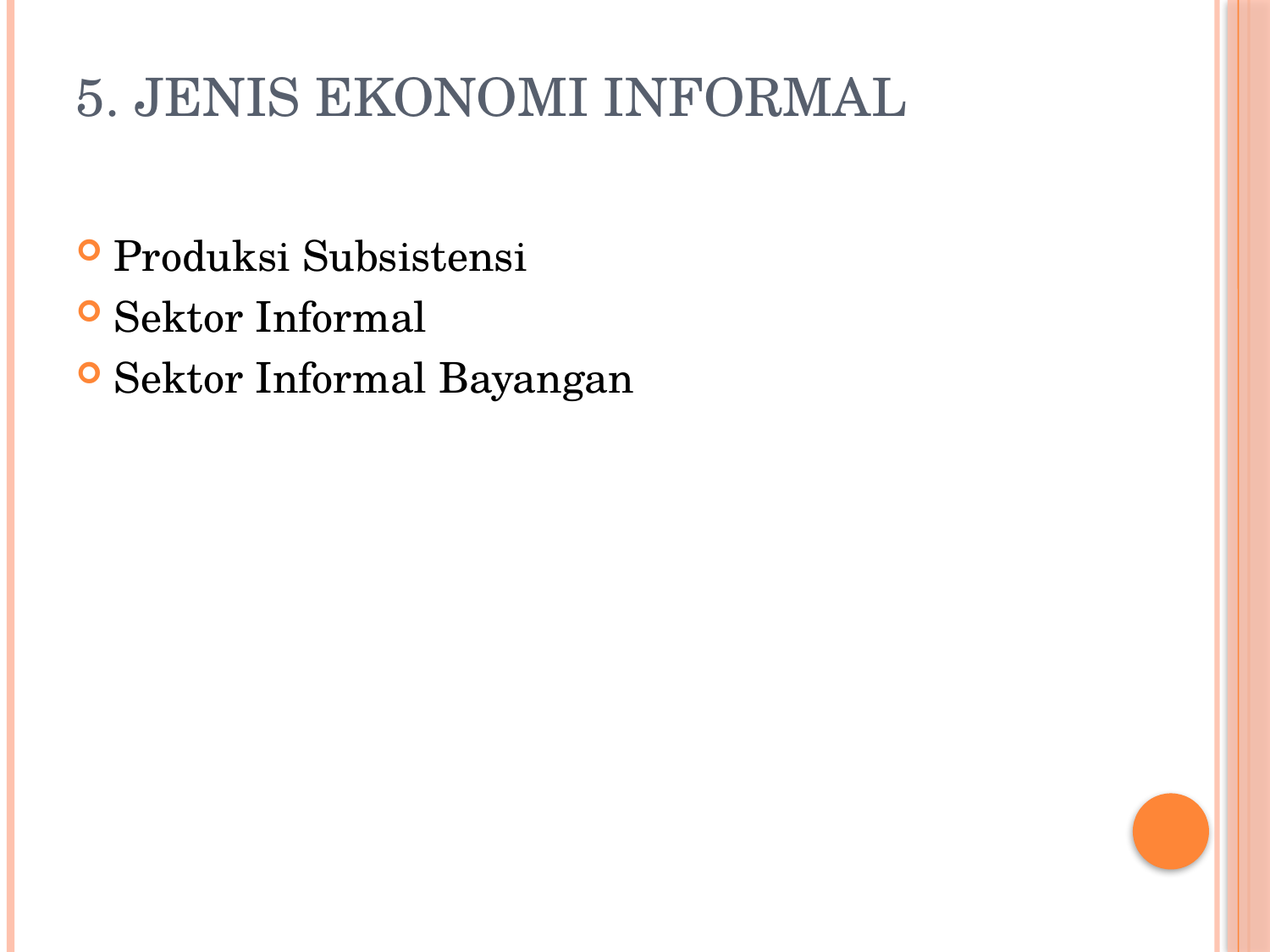

# 5. Jenis Ekonomi Informal
Produksi Subsistensi
Sektor Informal
Sektor Informal Bayangan